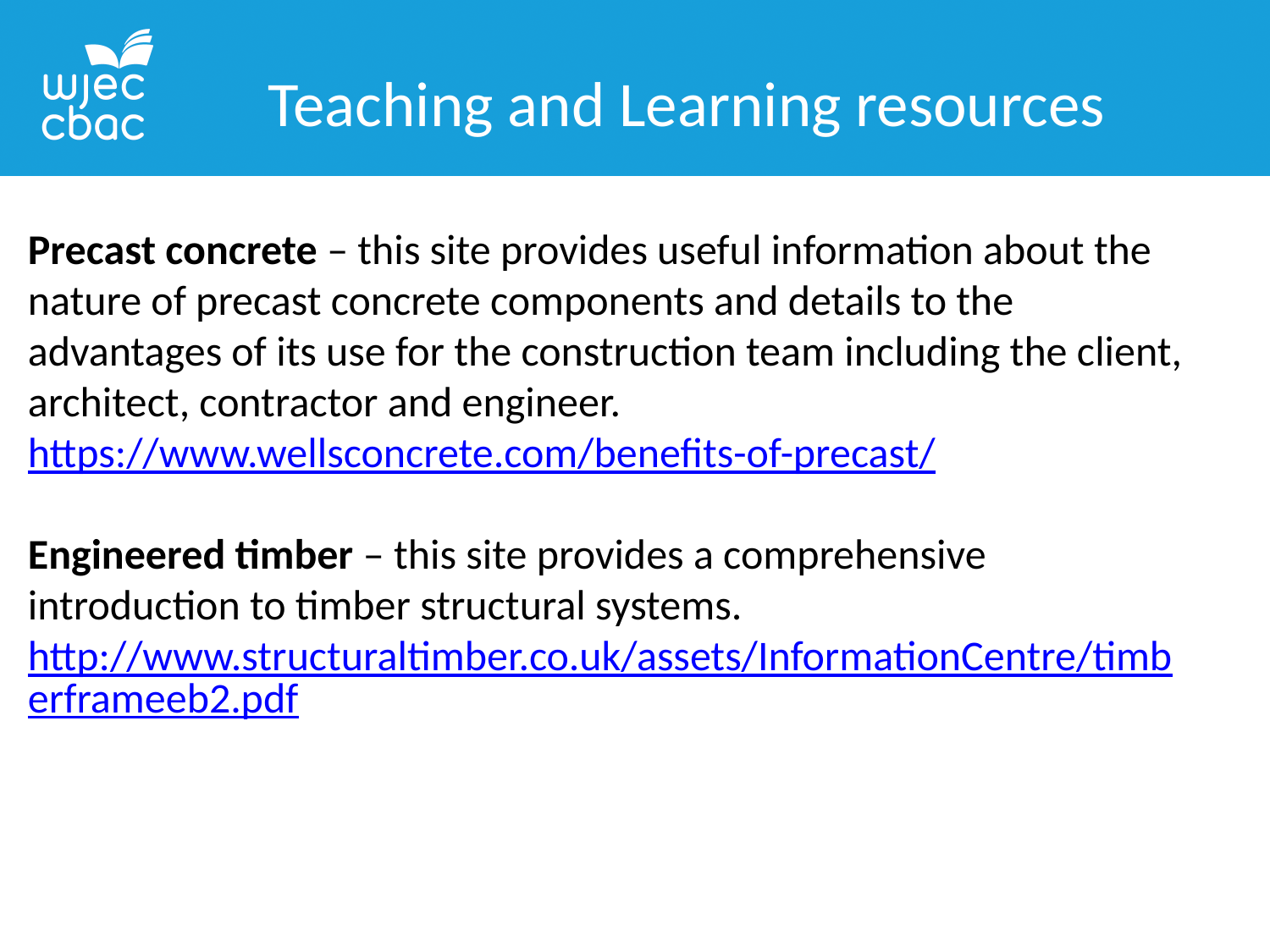

Teaching and Learning resources
Precast concrete – this site provides useful information about the nature of precast concrete components and details to the advantages of its use for the construction team including the client, architect, contractor and engineer.
https://www.wellsconcrete.com/benefits-of-precast/

Engineered timber – this site provides a comprehensive introduction to timber structural systems.
http://www.structuraltimber.co.uk/assets/InformationCentre/timberframeeb2.pdf